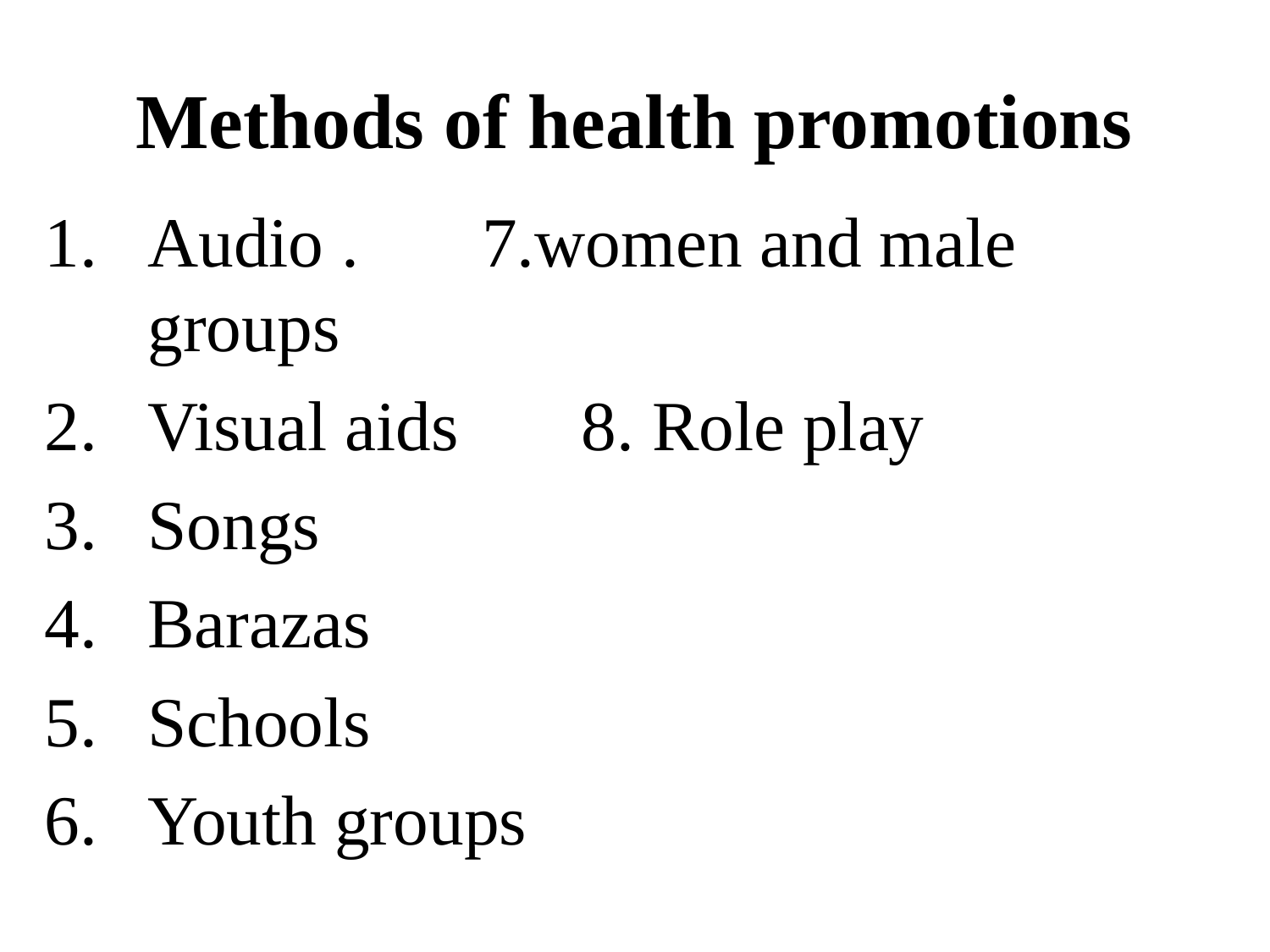

# Methods of health promotions
Audio .       7.women and male groups
Visual aids       8. Role play
Songs
Barazas
Schools
Youth groups